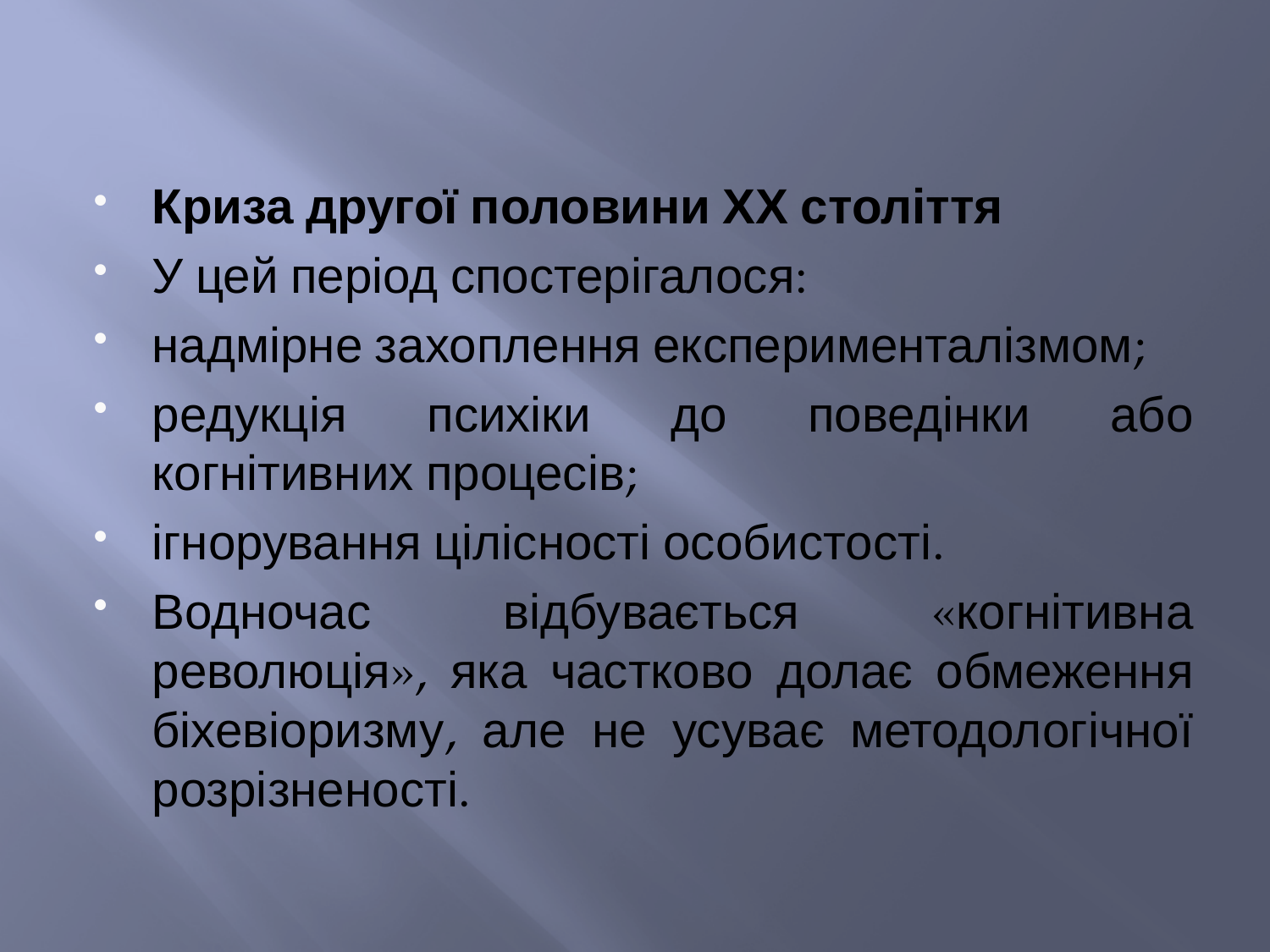

#
Криза другої половини ХХ століття
У цей період спостерігалося:
надмірне захоплення експерименталізмом;
редукція психіки до поведінки або когнітивних процесів;
ігнорування цілісності особистості.
Водночас відбувається «когнітивна революція», яка частково долає обмеження біхевіоризму, але не усуває методологічної розрізненості.